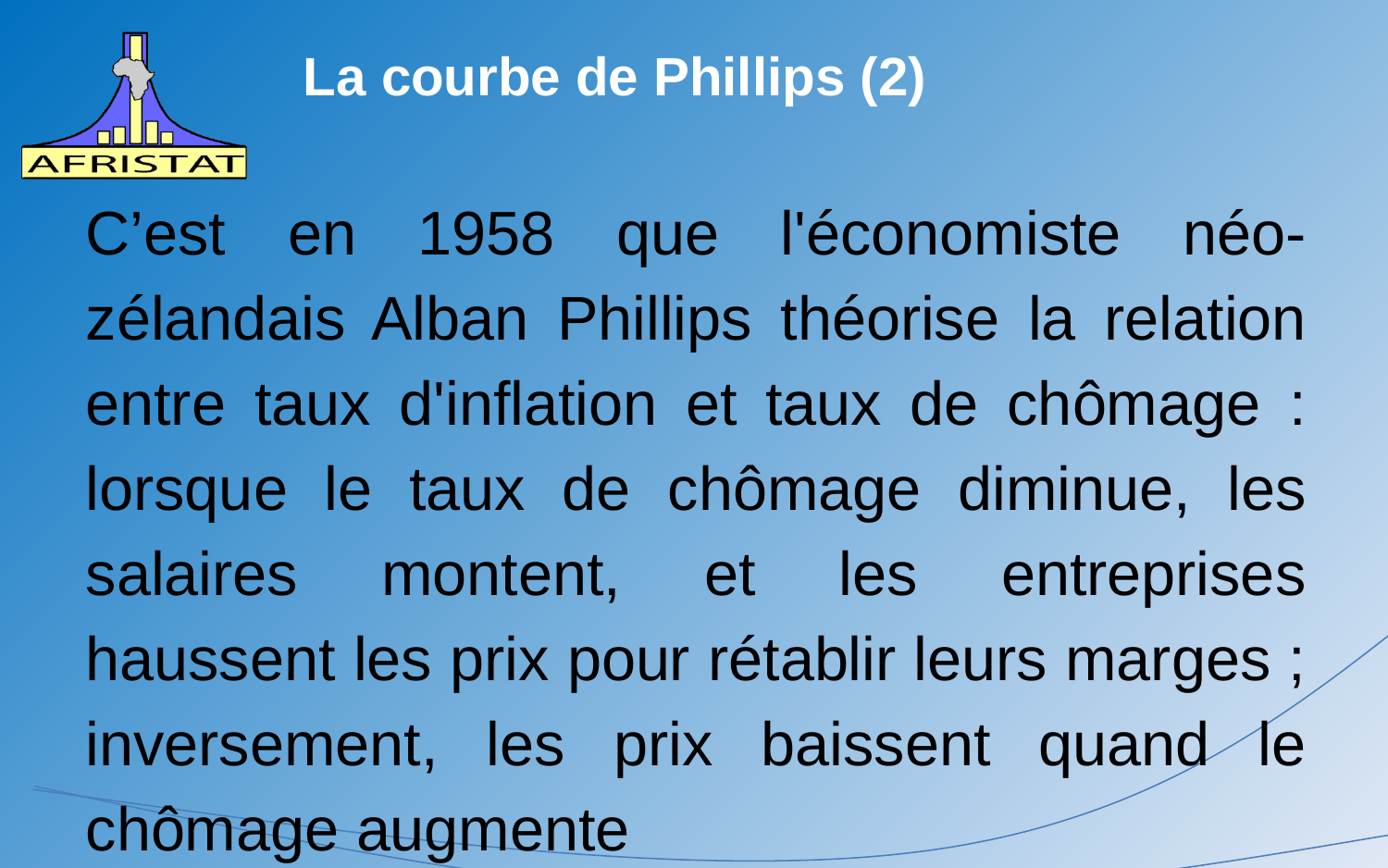

# La courbe de Phillips (2)
C’est en 1958 que l'économiste néo-zélandais Alban Phillips théorise la relation entre taux d'inflation et taux de chômage : lorsque le taux de chômage diminue, les salaires montent, et les entreprises haussent les prix pour rétablir leurs marges ; inversement, les prix baissent quand le chômage augmente